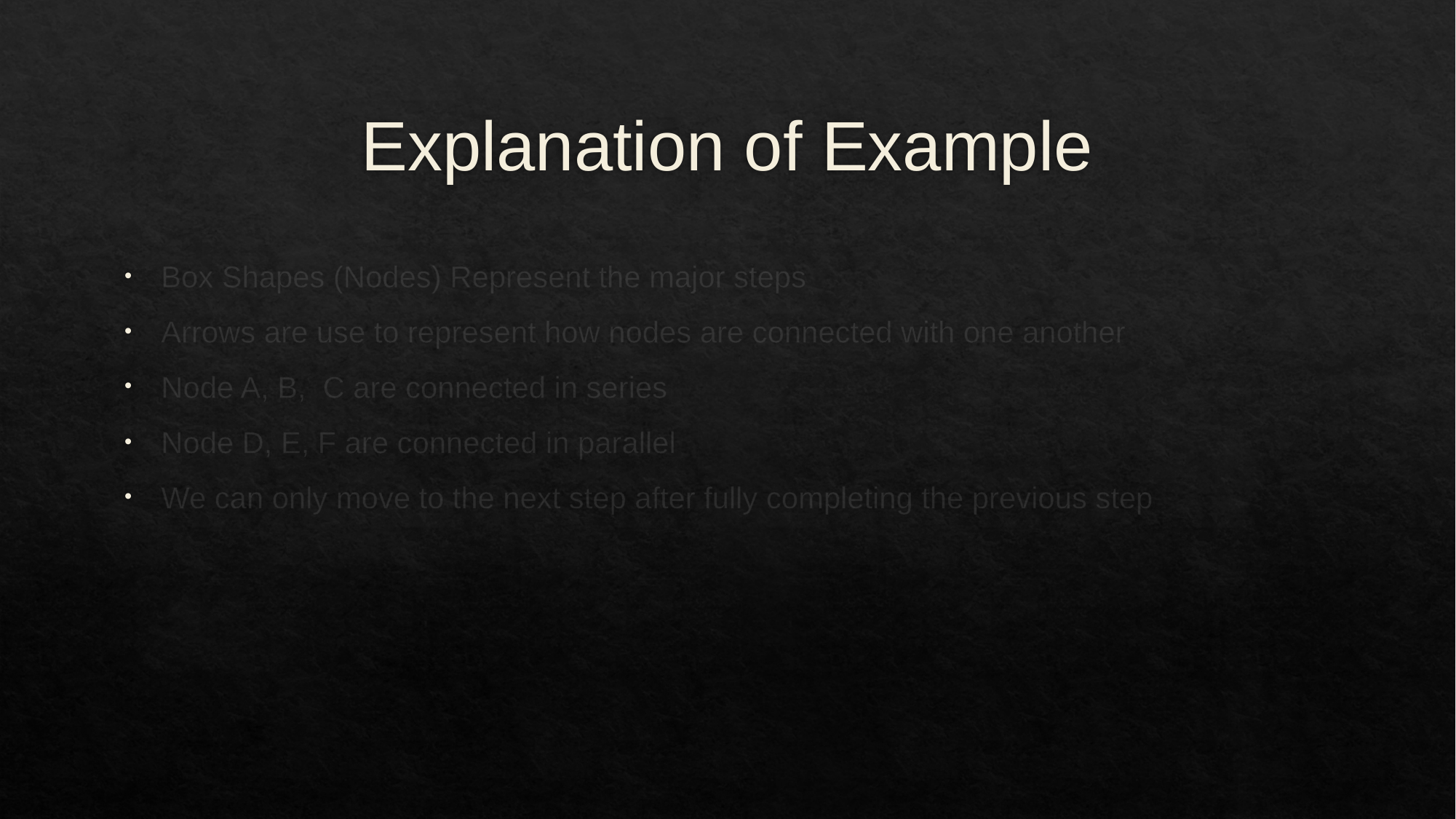

# Explanation of Example
Box Shapes (Nodes) Represent the major steps
Arrows are use to represent how nodes are connected with one another
Node A, B,  C are connected in series
Node D, E, F are connected in parallel
We can only move to the next step after fully completing the previous step